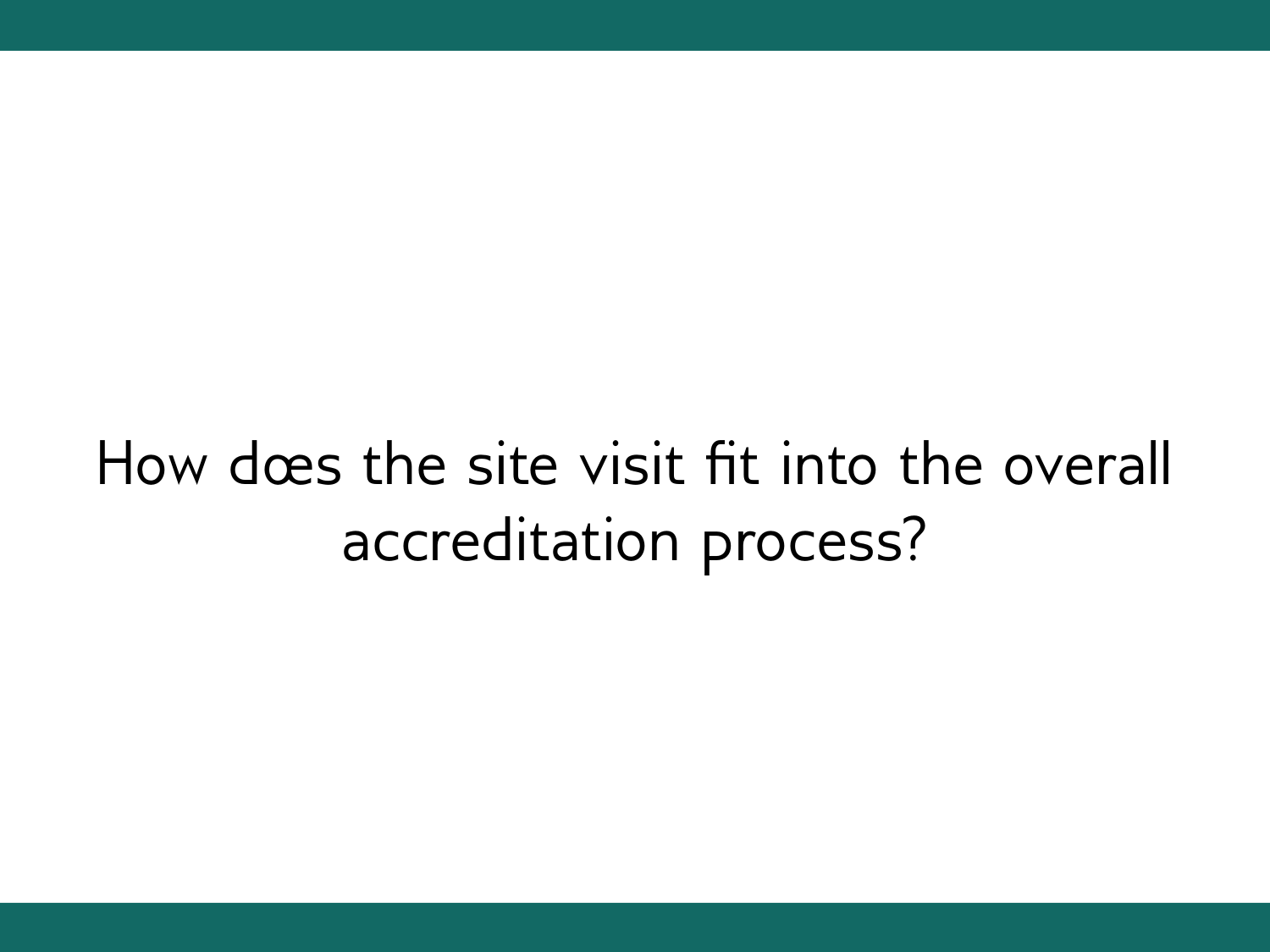

How does the site visit fit into the overall accreditation process?